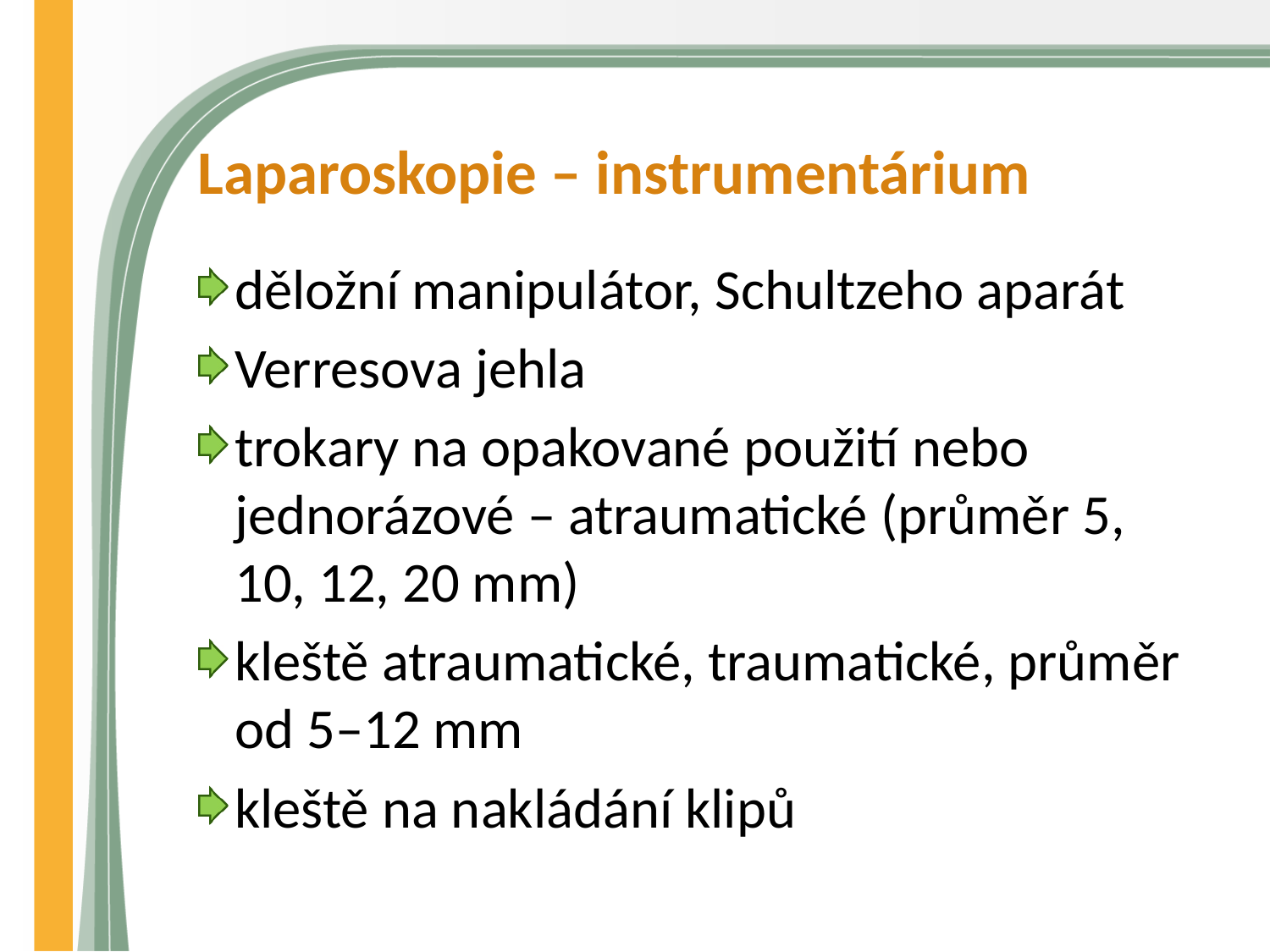

# Laparoskopie – instrumentárium
děložní manipulátor, Schultzeho aparát
Verresova jehla
trokary na opakované použití nebo  jednorázové – atraumatické (průměr 5, 10, 12, 20 mm)
kleště atraumatické, traumatické, průměr od 5–12 mm
kleště na nakládání klipů